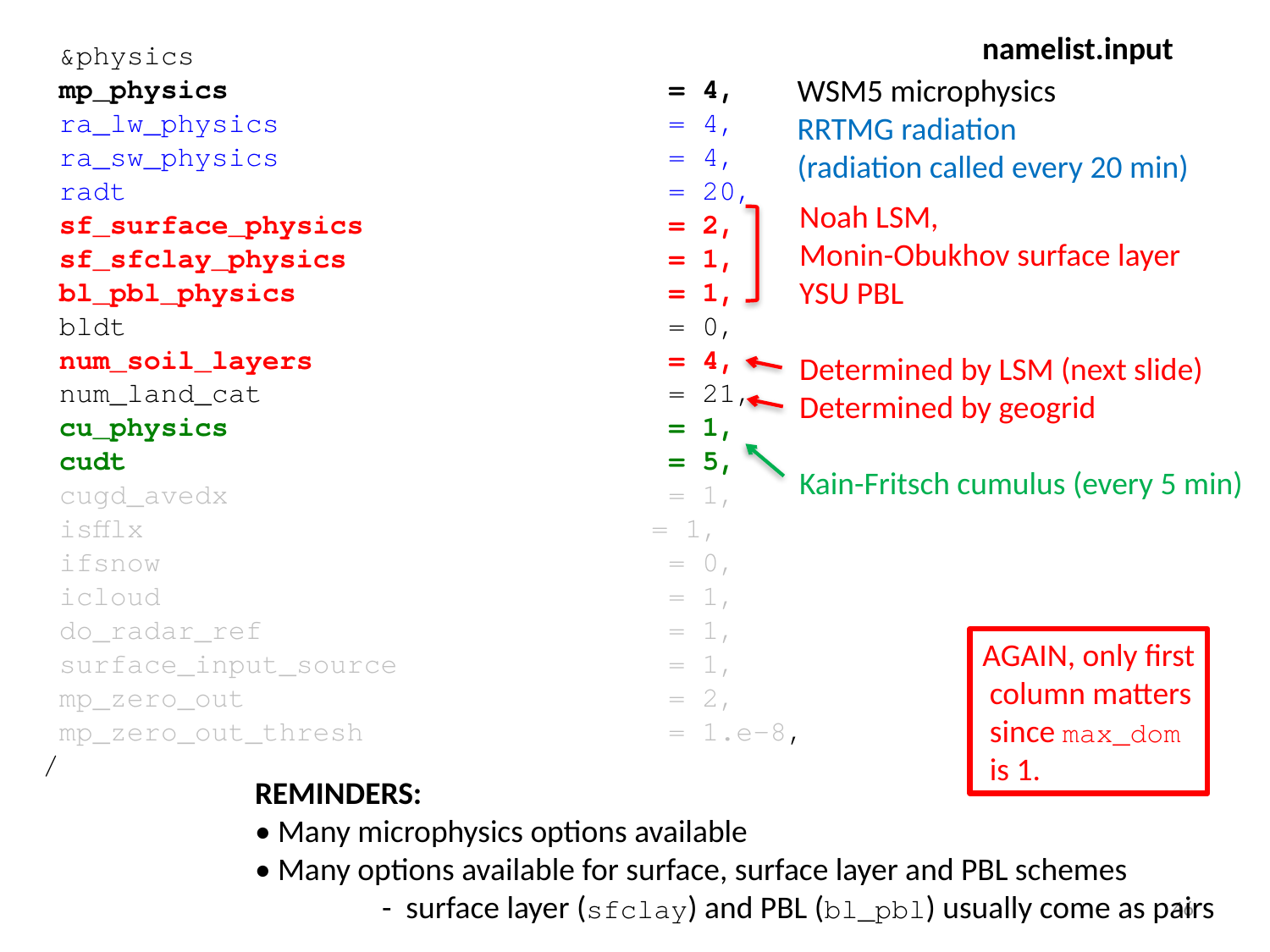

namelist.input
 &physics
 mp_physics                          = 4,
 ra_lw_physics                       = 4,
 ra_sw_physics                       = 4,
 radt                                = 20,
 sf_surface_physics                  = 2,
 sf_sfclay_physics                   = 1,
 bl_pbl_physics                      = 1,
 bldt                                = 0,
 num_soil_layers                     = 4,
 num_land_cat                        = 21,
 cu_physics                          = 1,
 cudt                                = 5,
 cugd_avedx                          = 1,
 isfflx                              = 1,
 ifsnow                              = 0,
 icloud                              = 1,
 do_radar_ref                        = 1,
 surface_input_source                = 1,
 mp_zero_out                         = 2,
 mp_zero_out_thresh                  = 1.e-8,
/
WSM5 microphysics
RRTMG radiation
(radiation called every 20 min)
Noah LSM,
Monin-Obukhov surface layer
YSU PBL

Determined by LSM (next slide)
Determined by geogrid

Kain-Fritsch cumulus (every 5 min)

AGAIN, only first
 column matters
 since max_dom
 is 1.
REMINDERS:
• Many microphysics options available
• Many options available for surface, surface layer and PBL schemes
	-  surface layer (sfclay) and PBL (bl_pbl) usually come as pairs
46